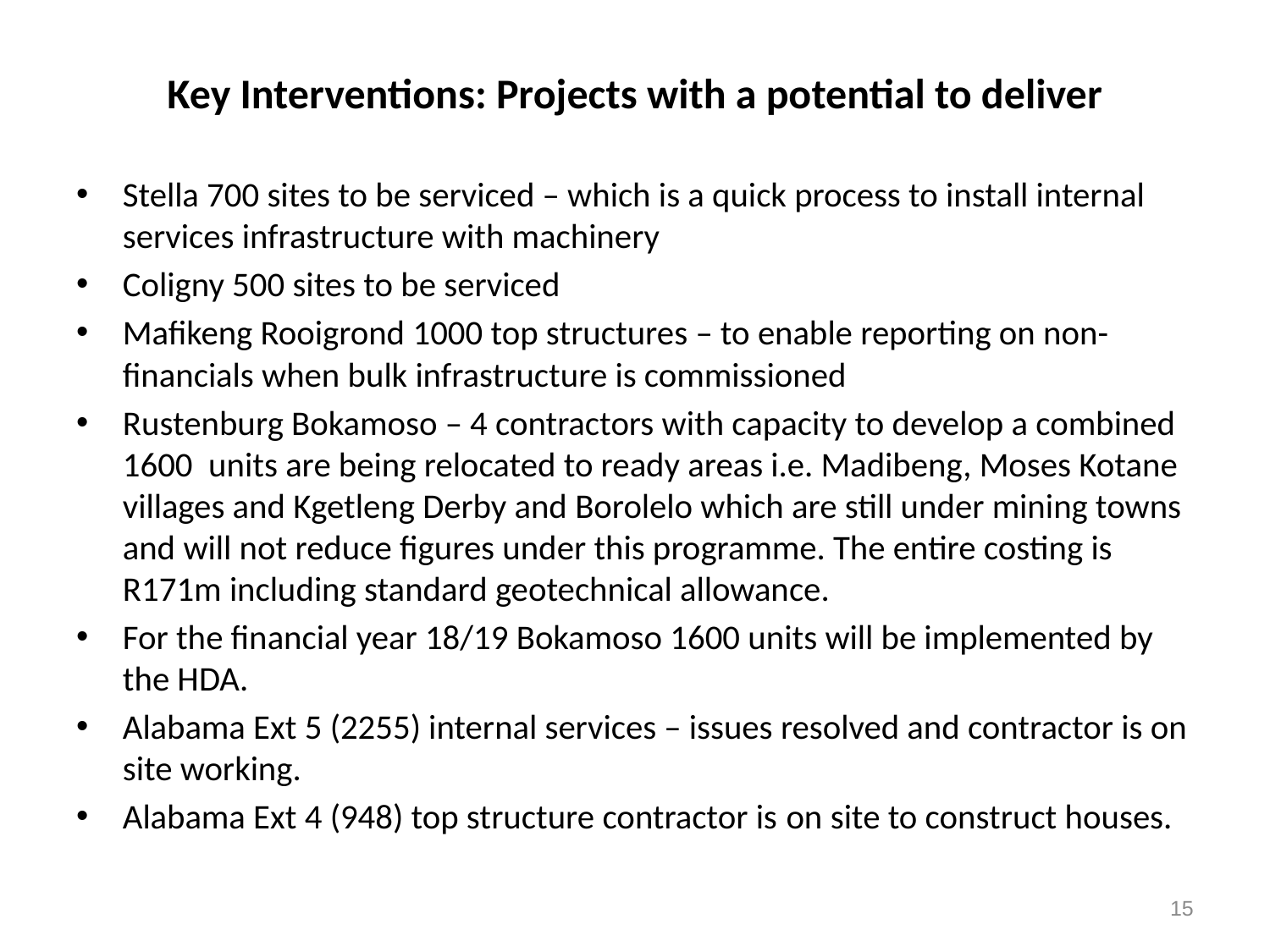

# Key Interventions: Projects with a potential to deliver
Stella 700 sites to be serviced – which is a quick process to install internal services infrastructure with machinery
Coligny 500 sites to be serviced
Mafikeng Rooigrond 1000 top structures – to enable reporting on non-financials when bulk infrastructure is commissioned
Rustenburg Bokamoso – 4 contractors with capacity to develop a combined 1600  units are being relocated to ready areas i.e. Madibeng, Moses Kotane villages and Kgetleng Derby and Borolelo which are still under mining towns and will not reduce figures under this programme. The entire costing is R171m including standard geotechnical allowance.
For the financial year 18/19 Bokamoso 1600 units will be implemented by the HDA.
Alabama Ext 5 (2255) internal services – issues resolved and contractor is on site working.
Alabama Ext 4 (948) top structure contractor is on site to construct houses.
15